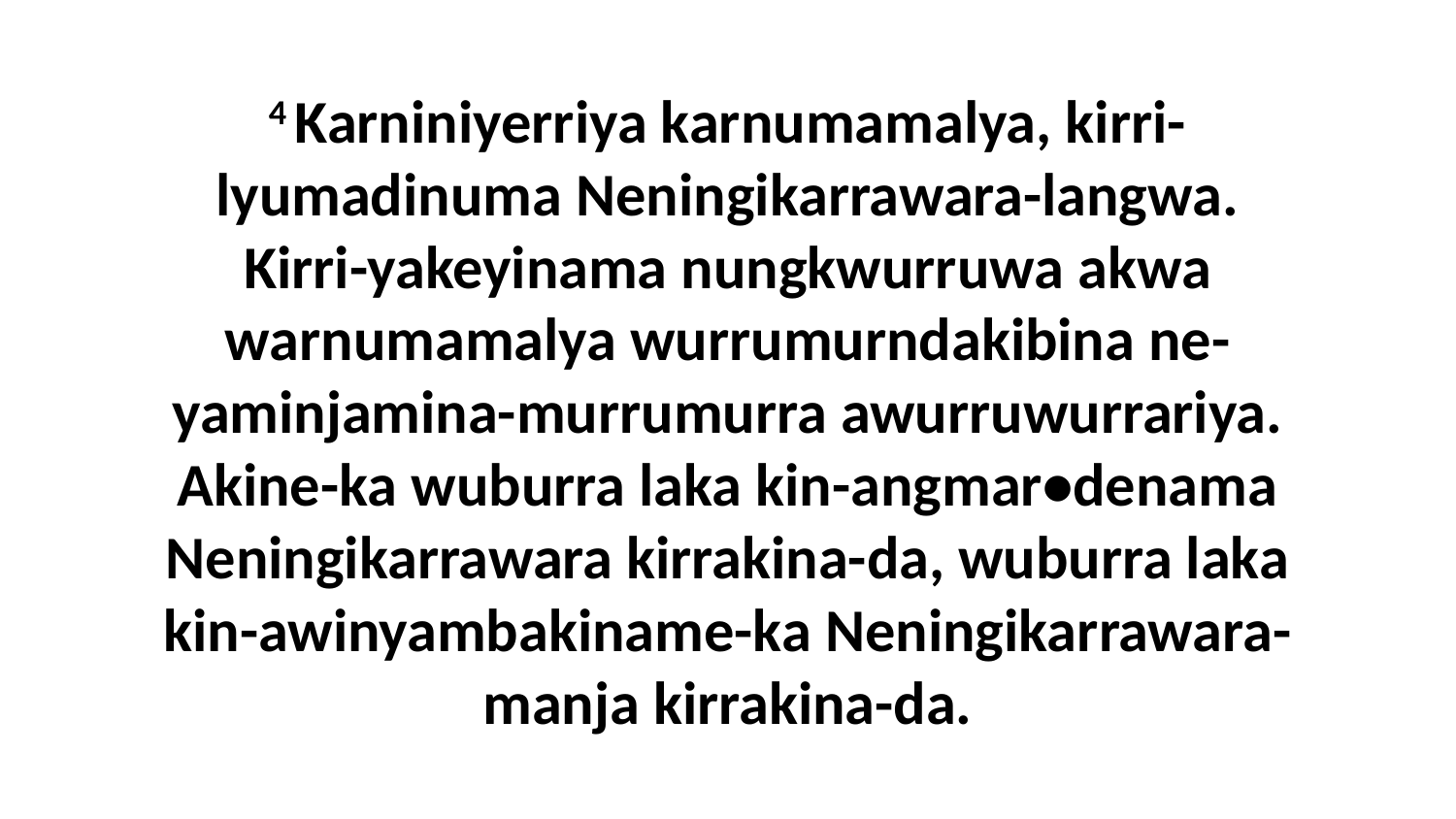

4 Karniniyerriya karnumamalya, kirri-lyumadinuma Neningikarrawara-langwa. Kirri-yakeyinama nungkwurruwa akwa warnumamalya wurrumurndakibina ne-yaminjamina-murrumurra awurruwurrariya. Akine-ka wuburra laka kin-angmar•denama Neningikarrawara kirrakina-da, wuburra laka kin-awinyambakiname-ka Neningikarrawara-manja kirrakina-da.